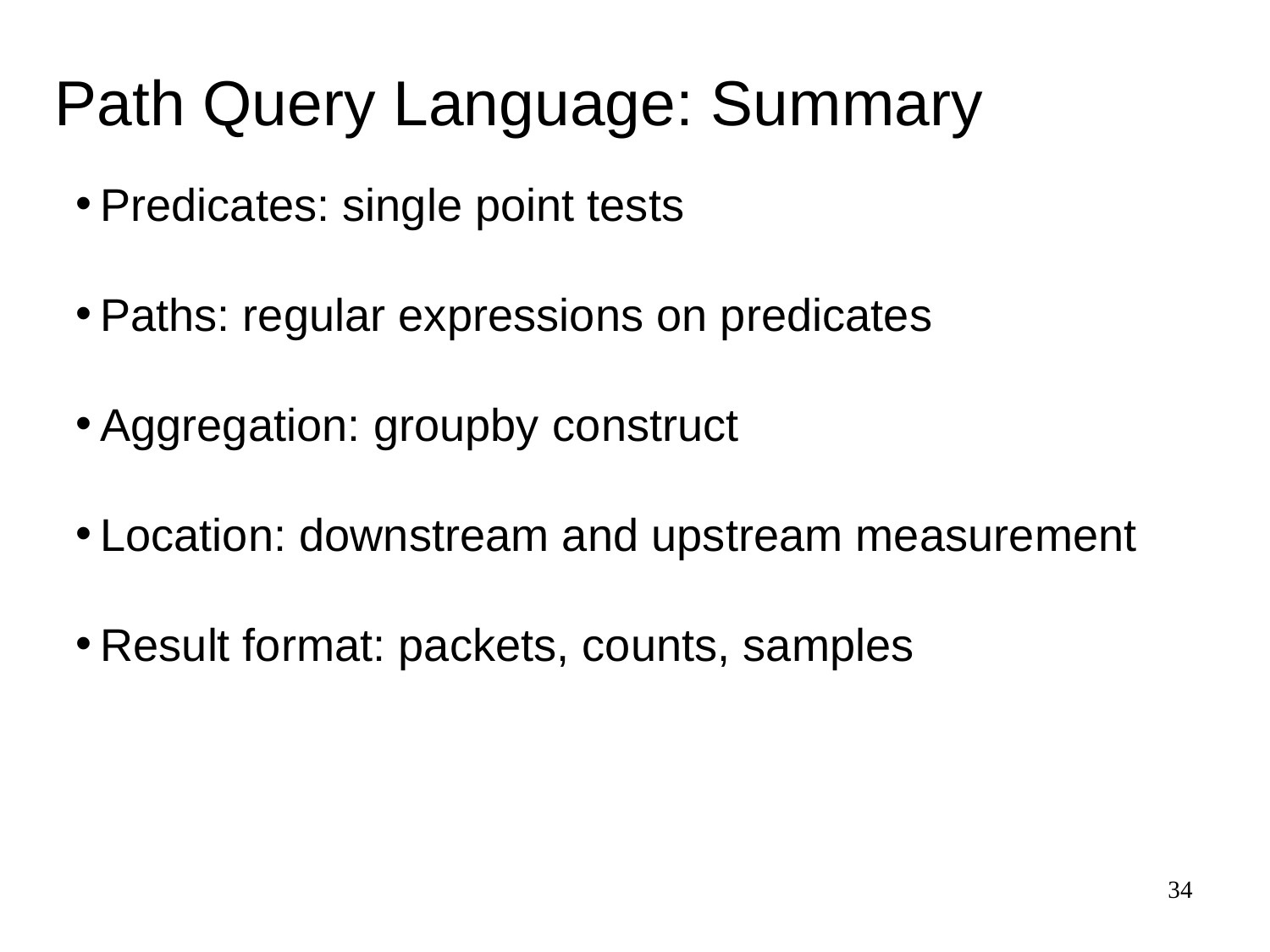

# Path Query Language: Summary
Predicates: single point tests

Paths: regular expressions on predicates

Aggregation: groupby construct

Location: downstream and upstream measurement

Result format: packets, counts, samples

34